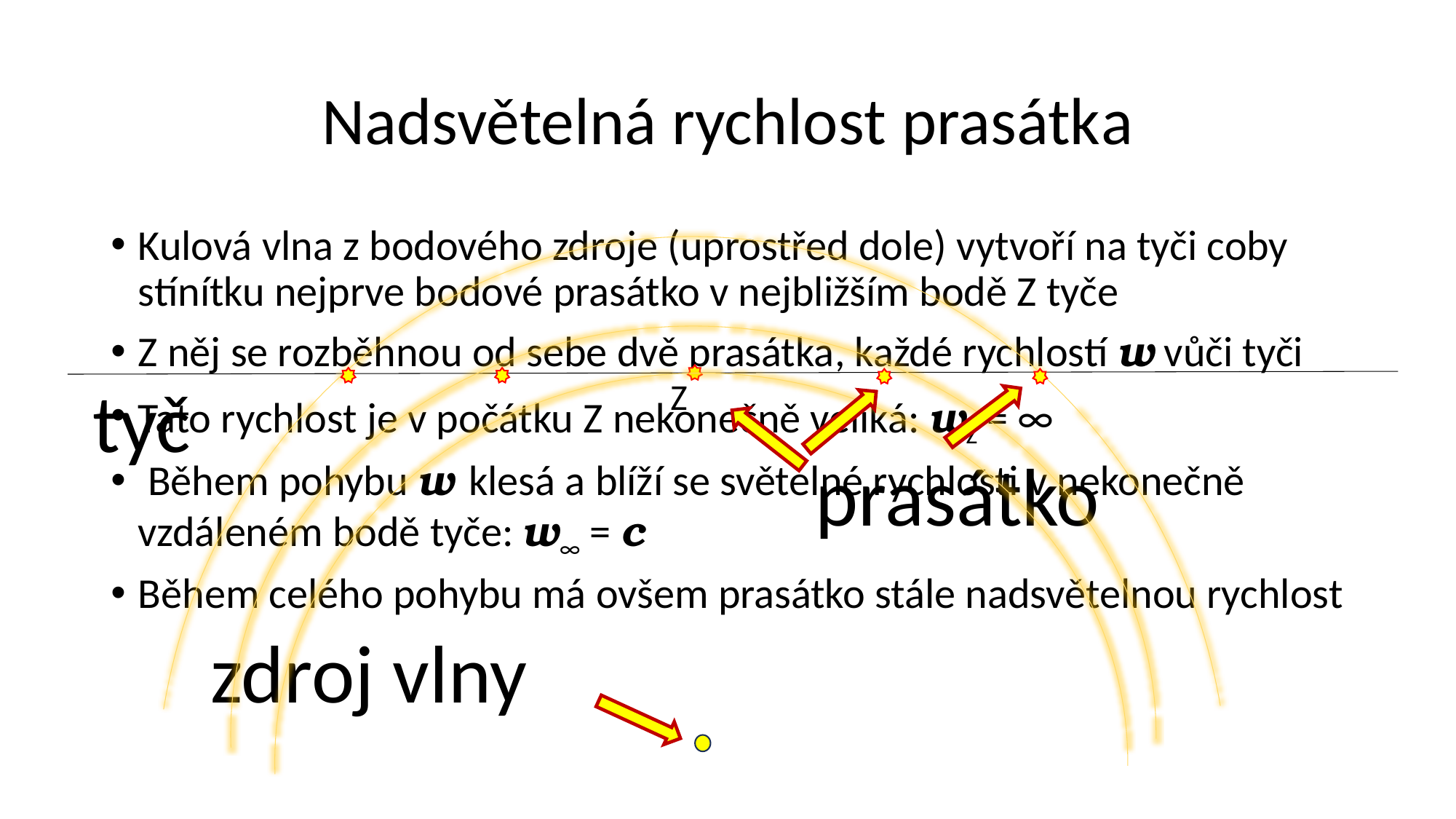

# Nadsvětelná rychlost prasátka
Kulová vlna z bodového zdroje (uprostřed dole) vytvoří na tyči coby stínítku nejprve bodové prasátko v nejbližším bodě Z tyče
Z něj se rozběhnou od sebe dvě prasátka, každé rychlostí w vůči tyči
Tato rychlost je v počátku Z nekonečně veliká: wZ = ∞
 Během pohybu w klesá a blíží se světelné rychlosti v nekonečně vzdáleném bodě tyče: w∞ = c
Během celého pohybu má ovšem prasátko stále nadsvětelnou rychlost

tyč

Z

prasátko
zdroj vlny